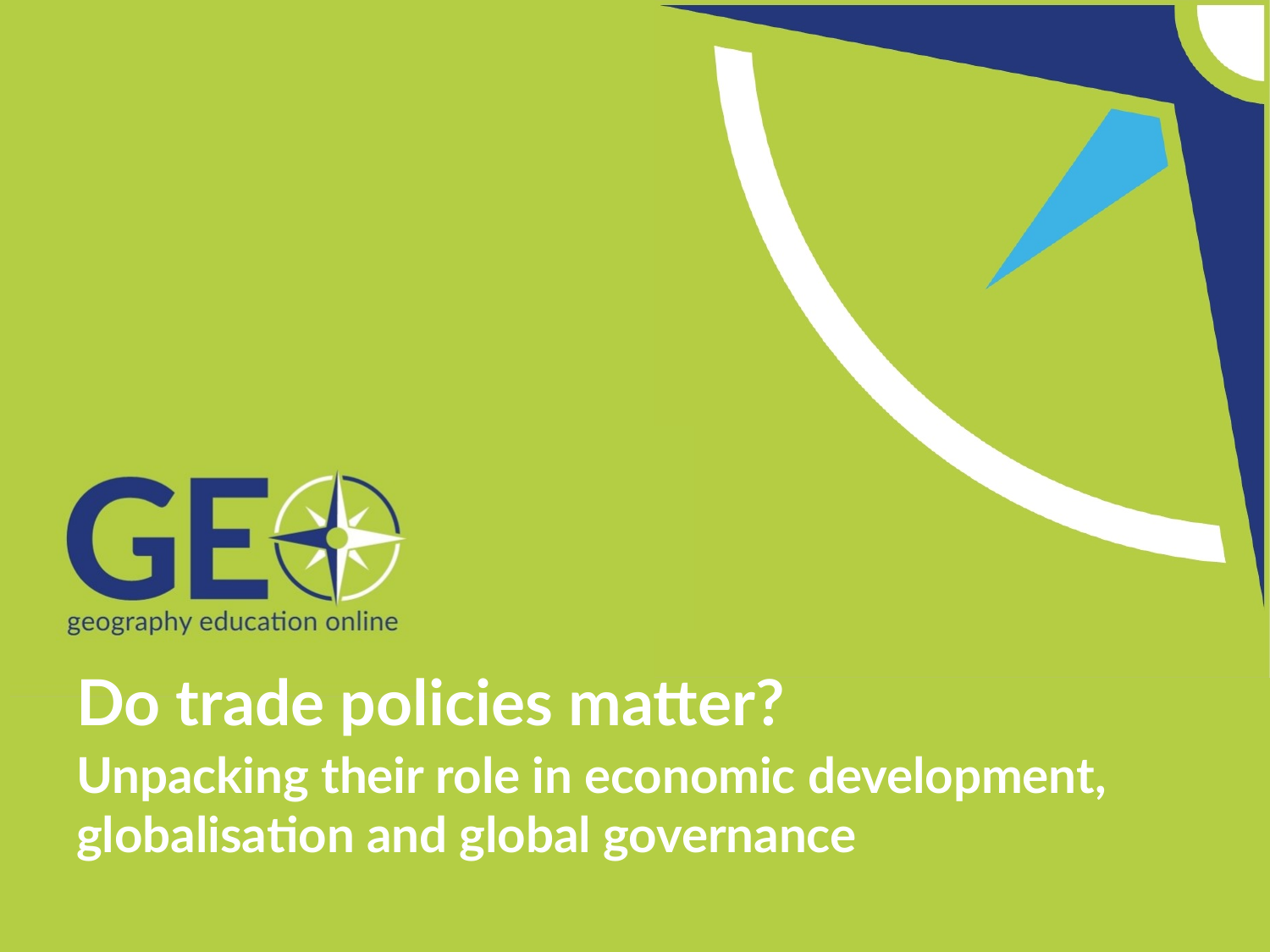

Do trade policies matter?
Unpacking their role in economic development, globalisation and global governance